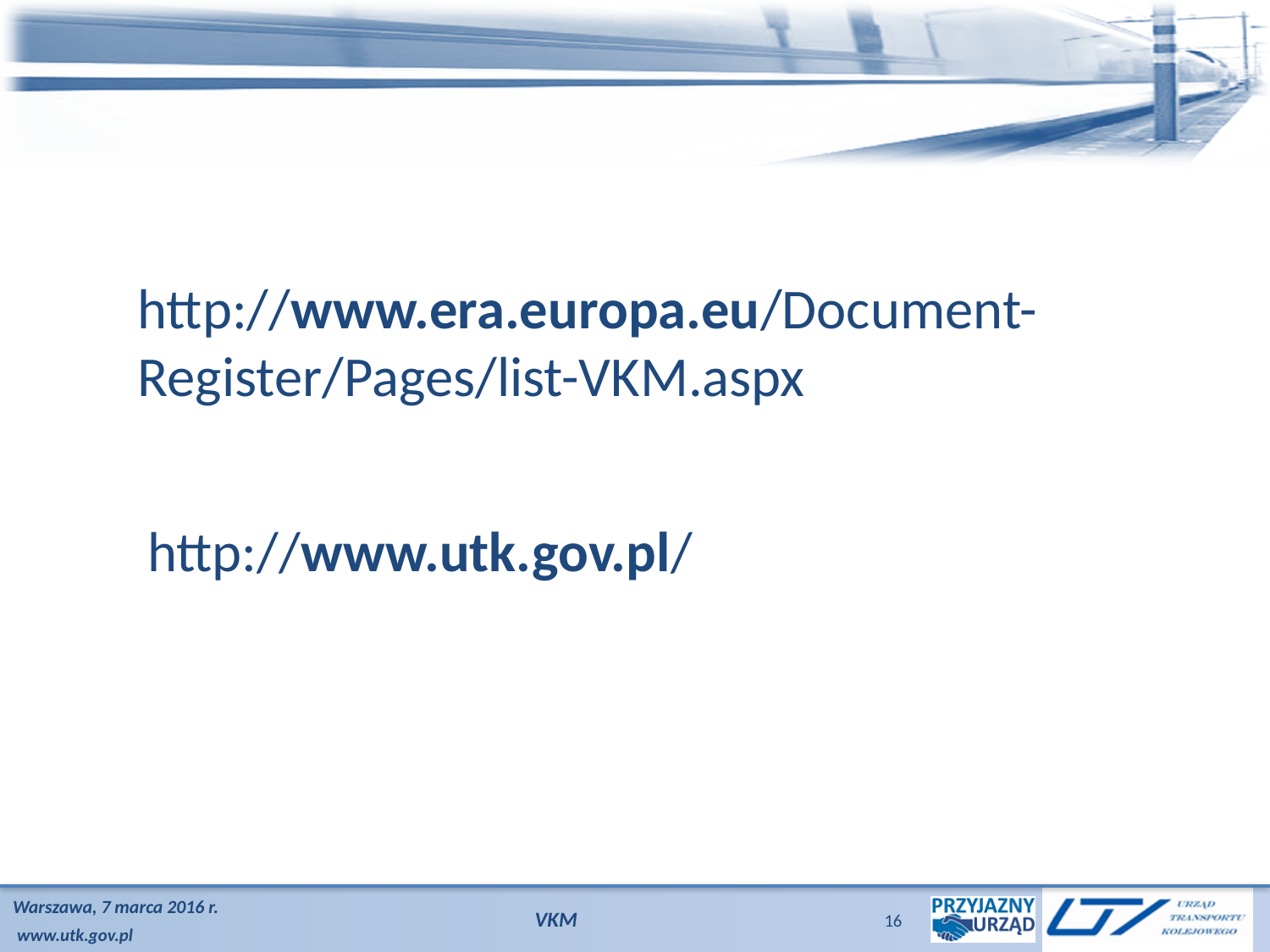

#
http://www.era.europa.eu/Document-Register/Pages/list-VKM.aspx
http://www.utk.gov.pl/
VKM
16
Warszawa, 7 marca 2016 r.